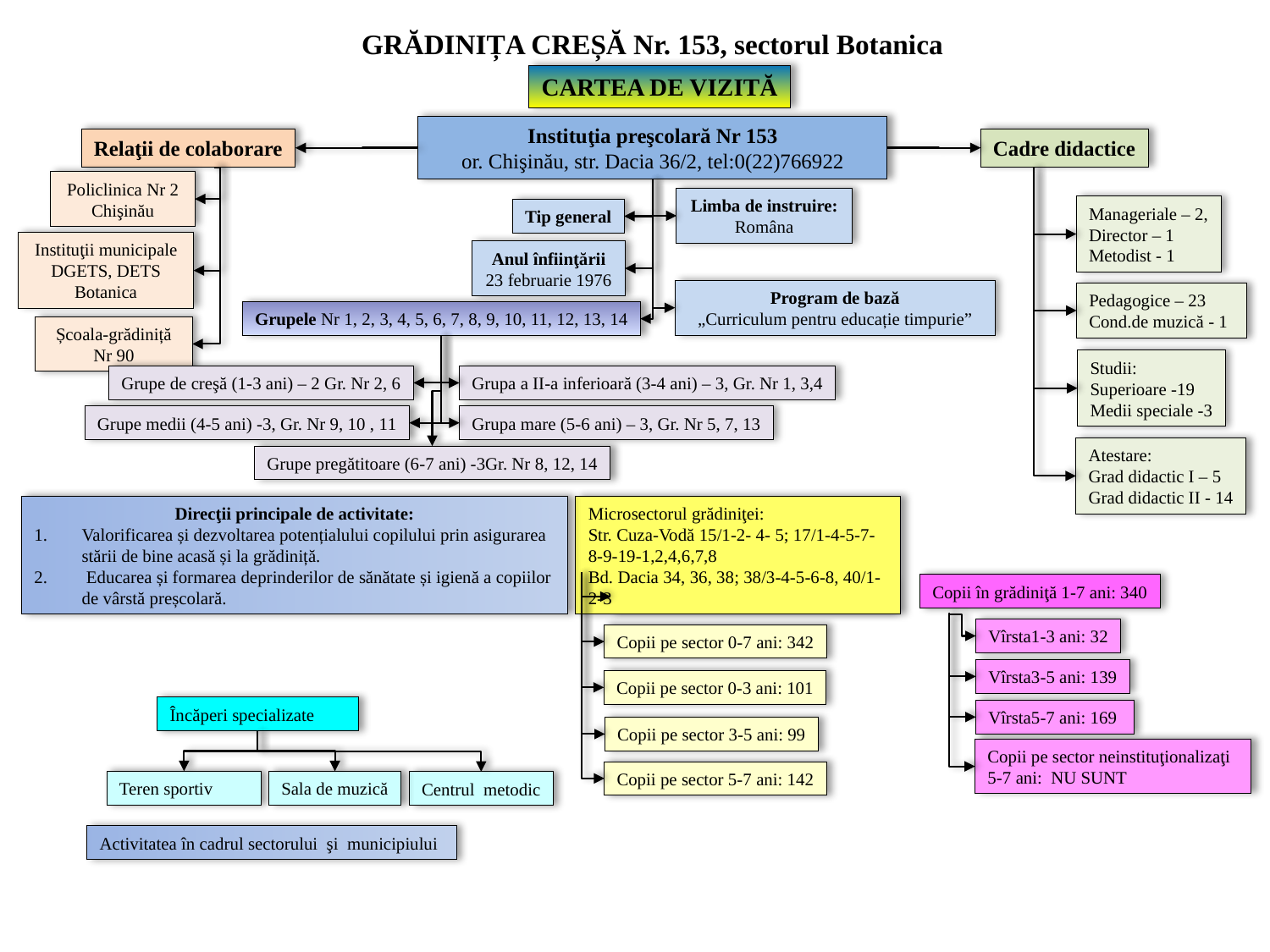

GRĂDINIȚA CREȘĂ Nr. 153, sectorul Botanica
CARTEA DE VIZITĂ
Instituţia preşcolară Nr 153
or. Chişinău, str. Dacia 36/2, tel:0(22)766922
Relaţii de colaborare
Cadre didactice
Policlinica Nr 2 Chişinău
Limba de instruire: Româna
Manageriale – 2,
Director – 1
Metodist - 1
Tip general
Instituţii municipale DGETS, DETS Botanica
Anul înfiinţării 23 februarie 1976
Program de bază
„Curriculum pentru educație timpurie”
Pedagogice – 23
Cond.de muzică - 1
Grupele Nr 1, 2, 3, 4, 5, 6, 7, 8, 9, 10, 11, 12, 13, 14
Școala-grădiniță Nr 90
Studii:
Superioare -19
Medii speciale -3
Grupe de creşă (1-3 ani) – 2 Gr. Nr 2, 6
Grupa a II-a inferioară (3-4 ani) – 3, Gr. Nr 1, 3,4
Grupe medii (4-5 ani) -3, Gr. Nr 9, 10 , 11
Grupa mare (5-6 ani) – 3, Gr. Nr 5, 7, 13
Atestare:
Grad didactic I – 5
Grad didactic II - 14
Grupe pregătitoare (6-7 ani) -3Gr. Nr 8, 12, 14
Direcţii principale de activitate:
Valorificarea și dezvoltarea potențialului copilului prin asigurarea stării de bine acasă și la grădiniță.
 Educarea și formarea deprinderilor de sănătate și igienă a copiilor de vârstă preșcolară.
Microsectorul grădiniţei:
Str. Cuza-Vodă 15/1-2- 4- 5; 17/1-4-5-7-8-9-19-1,2,4,6,7,8
Bd. Dacia 34, 36, 38; 38/3-4-5-6-8, 40/1-2-3
Copii în grădiniţă 1-7 ani: 340
Date despre microsectorul grădiniţei
Vîrsta1-3 ani: 32
Copii pe sector 0-7 ani: 342
Vîrsta3-5 ani: 139
Copii pe sector 0-3 ani: 101
Încăperi specializate
Vîrsta5-7 ani: 169
Copii pe sector 3-5 ani: 99
Copii pe sector neinstituţionalizaţi 5-7 ani:  NU SUNT
Copii pe sector 5-7 ani: 142
Teren sportiv
Sala de muzică
Centrul  metodic
Activitatea în cadrul sectorului  şi  municipiului